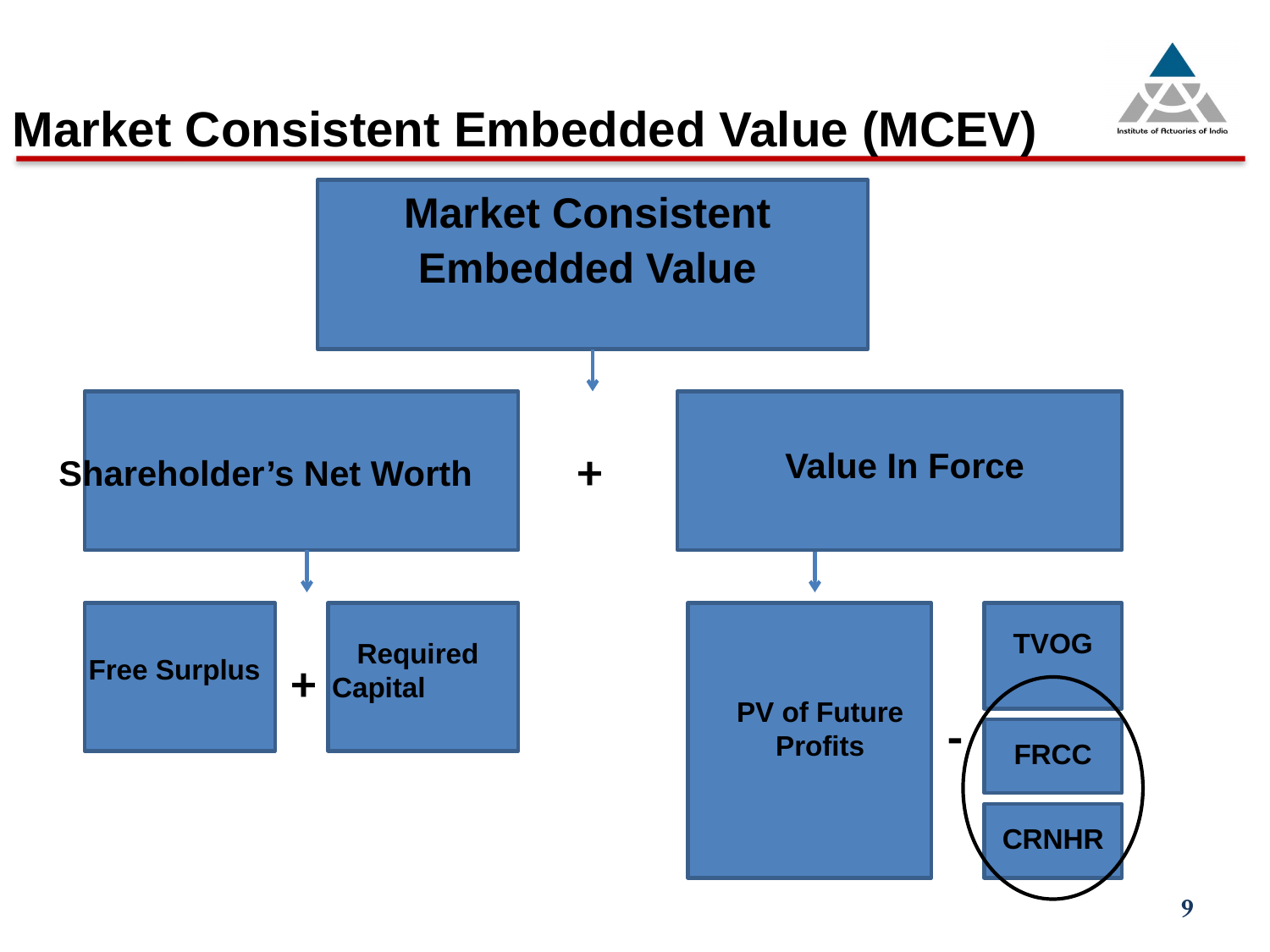

Market Consistent Embedded Value (MCEV)

Market Consistent

Embedded Value

     +
Value In Force
Shareholder’s Net Worth

TVOG
Required
Capital
Free Surplus
     +

PV of Future
Profits
     -

FRCC

CRNHR
9